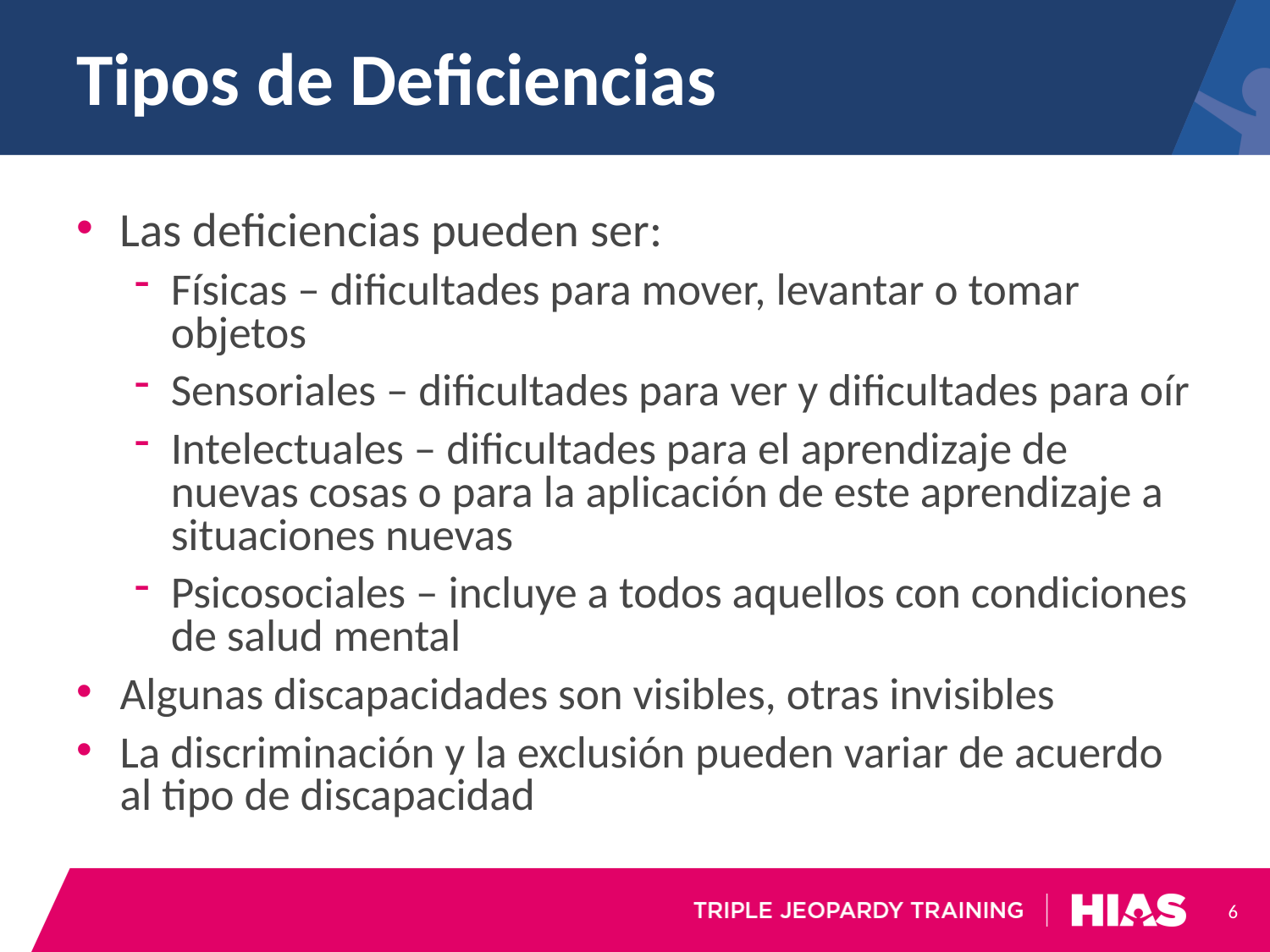

# Tipos de Deficiencias
Las deficiencias pueden ser:
Físicas – dificultades para mover, levantar o tomar objetos
Sensoriales – dificultades para ver y dificultades para oír
Intelectuales – dificultades para el aprendizaje de nuevas cosas o para la aplicación de este aprendizaje a situaciones nuevas
Psicosociales – incluye a todos aquellos con condiciones de salud mental
Algunas discapacidades son visibles, otras invisibles
La discriminación y la exclusión pueden variar de acuerdo al tipo de discapacidad